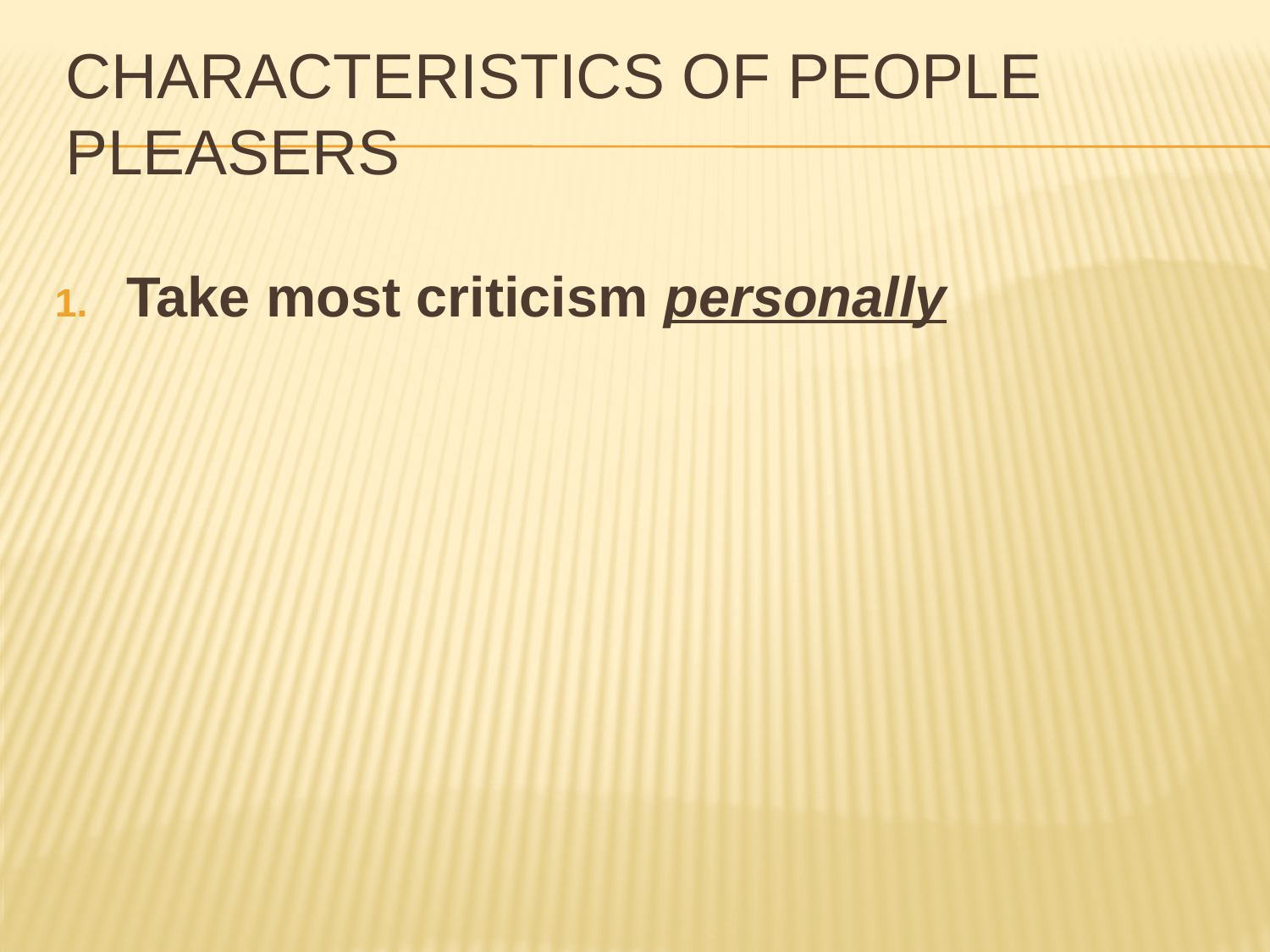

# Characteristics of people pleasers
Take most criticism personally